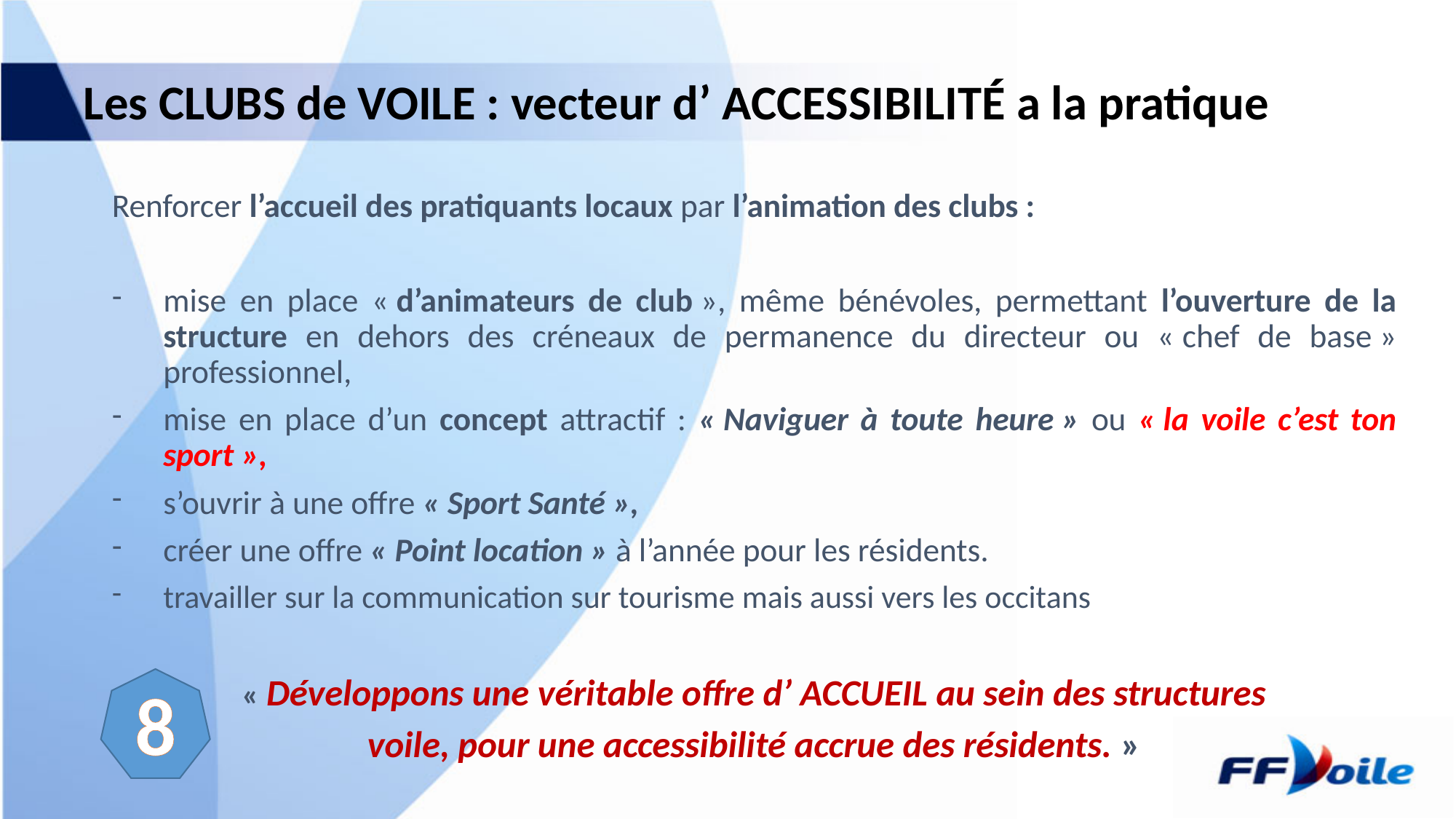

# Les CLUBS de VOILE : vecteur d’ ACCESSIBILITÉ a la pratique
Renforcer l’accueil des pratiquants locaux par l’animation des clubs :

mise en place « d’animateurs de club », même bénévoles, permettant l’ouverture de la structure en dehors des créneaux de permanence du directeur ou « chef de base » professionnel,
mise en place d’un concept attractif : « Naviguer à toute heure » ou « la voile c’est ton sport »,
s’ouvrir à une offre « Sport Santé »,
créer une offre « Point location » à l’année pour les résidents.
travailler sur la communication sur tourisme mais aussi vers les occitans

« Développons une véritable offre d’ ACCUEIL au sein des structures
voile, pour une accessibilité accrue des résidents. »

8